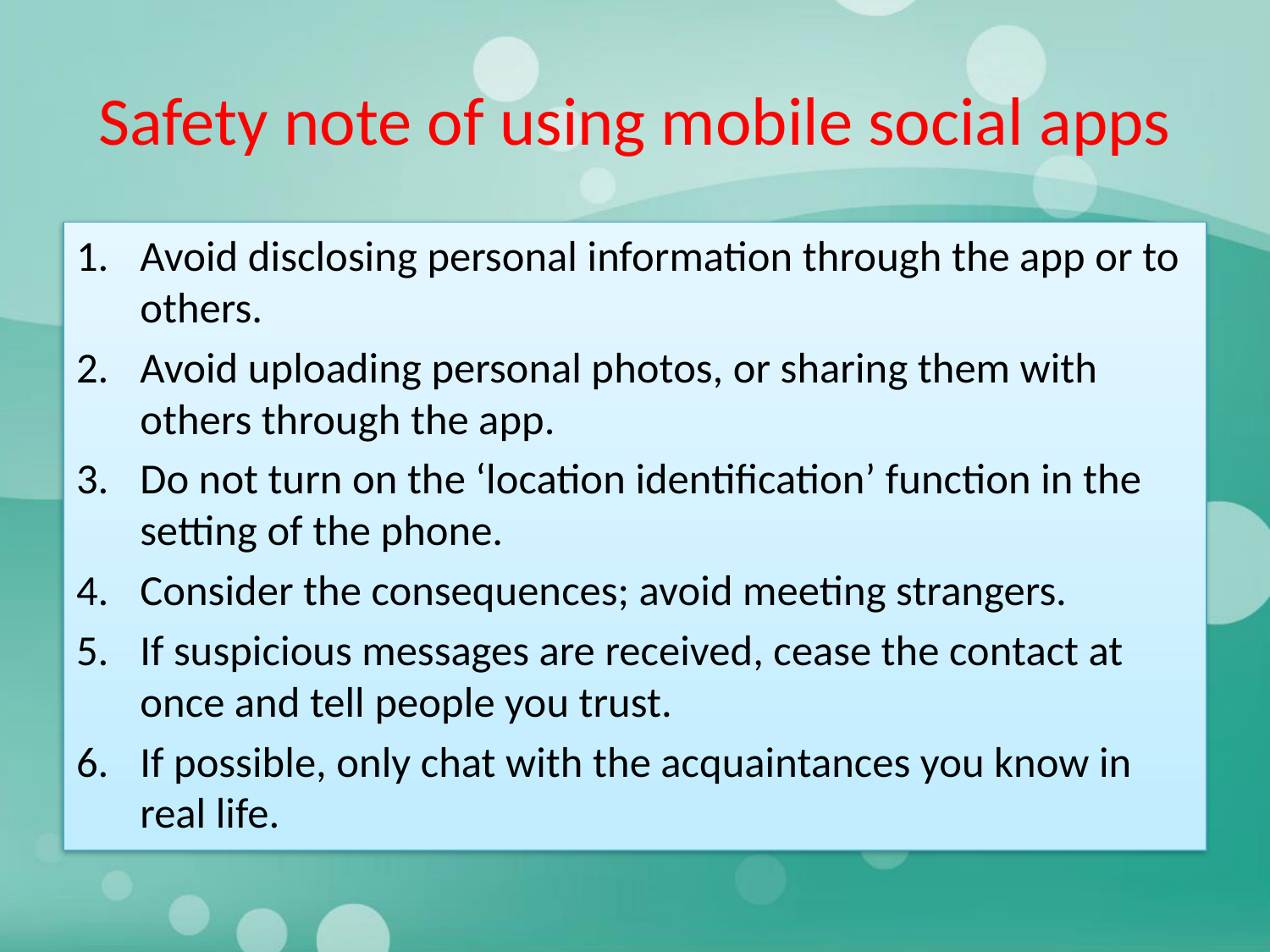

# Safety note of using mobile social apps
Avoid disclosing personal information through the app or to others.
Avoid uploading personal photos, or sharing them with others through the app.
Do not turn on the ‘location identification’ function in the setting of the phone.
Consider the consequences; avoid meeting strangers.
If suspicious messages are received, cease the contact at once and tell people you trust.
If possible, only chat with the acquaintances you know in real life.